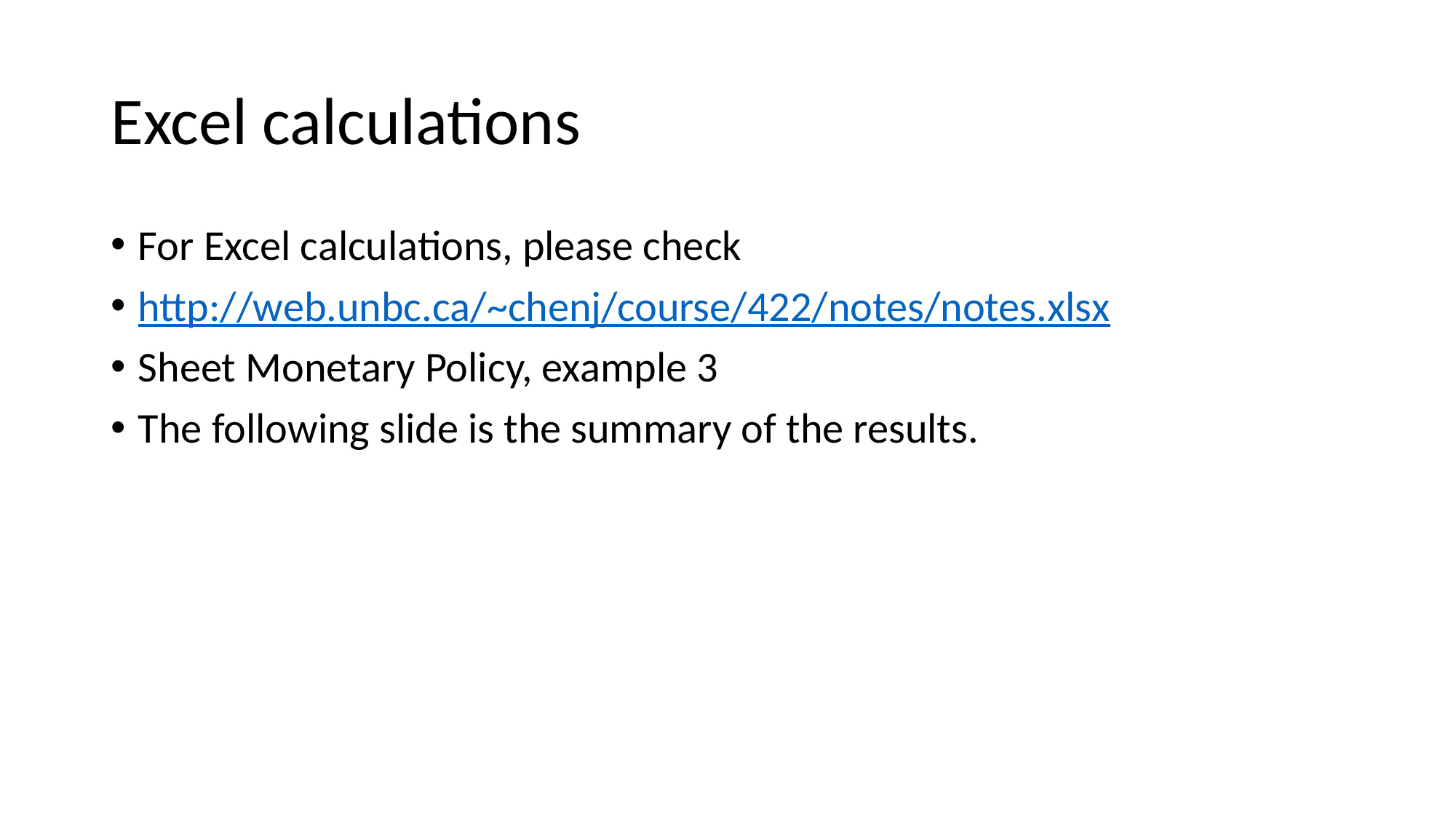

# Excel calculations
For Excel calculations, please check
http://web.unbc.ca/~chenj/course/422/notes/notes.xlsx
Sheet Monetary Policy, example 3
The following slide is the summary of the results.